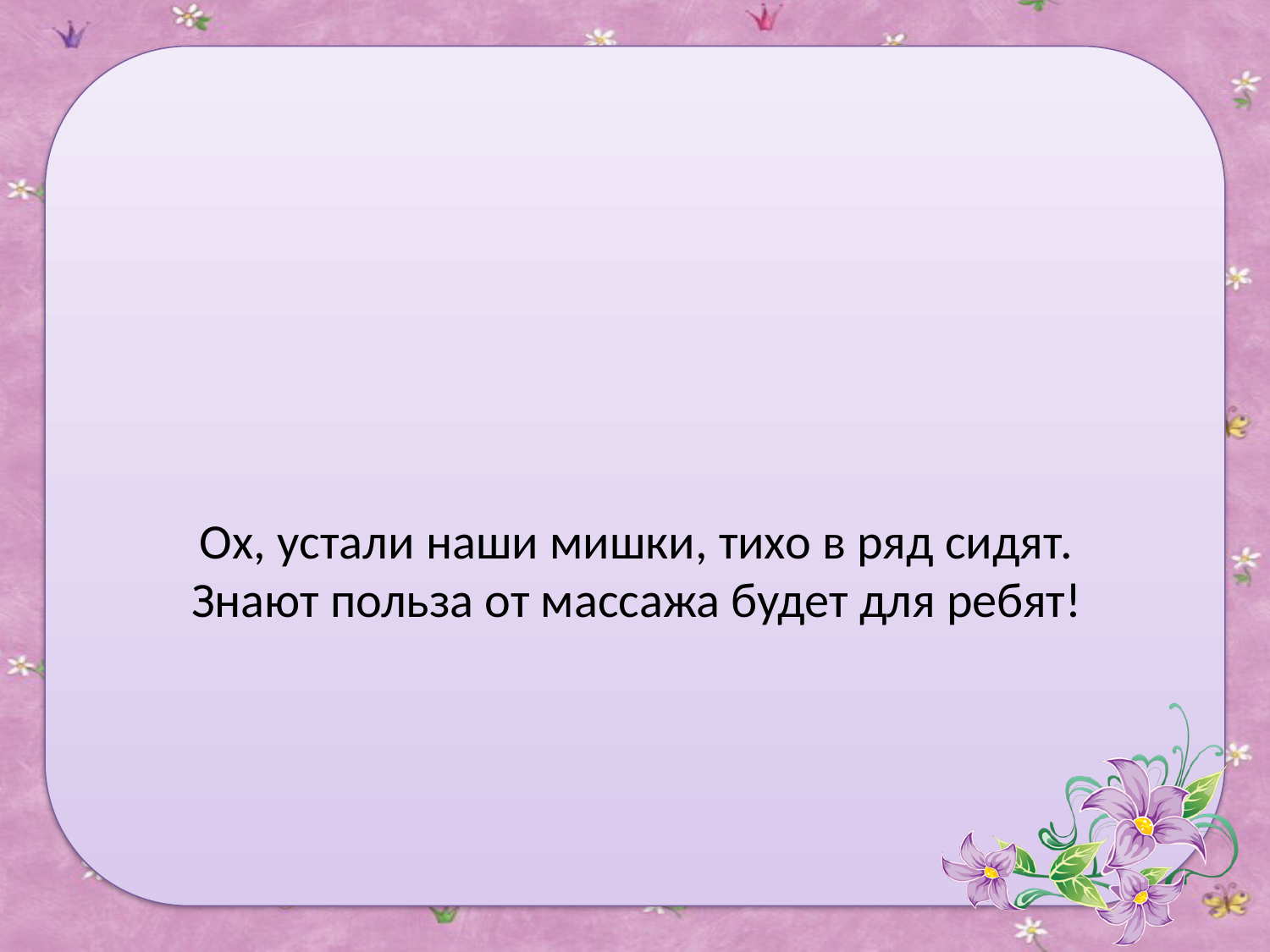

# Ох, устали наши мишки, тихо в ряд сидят. Знают польза от массажа будет для ребят!